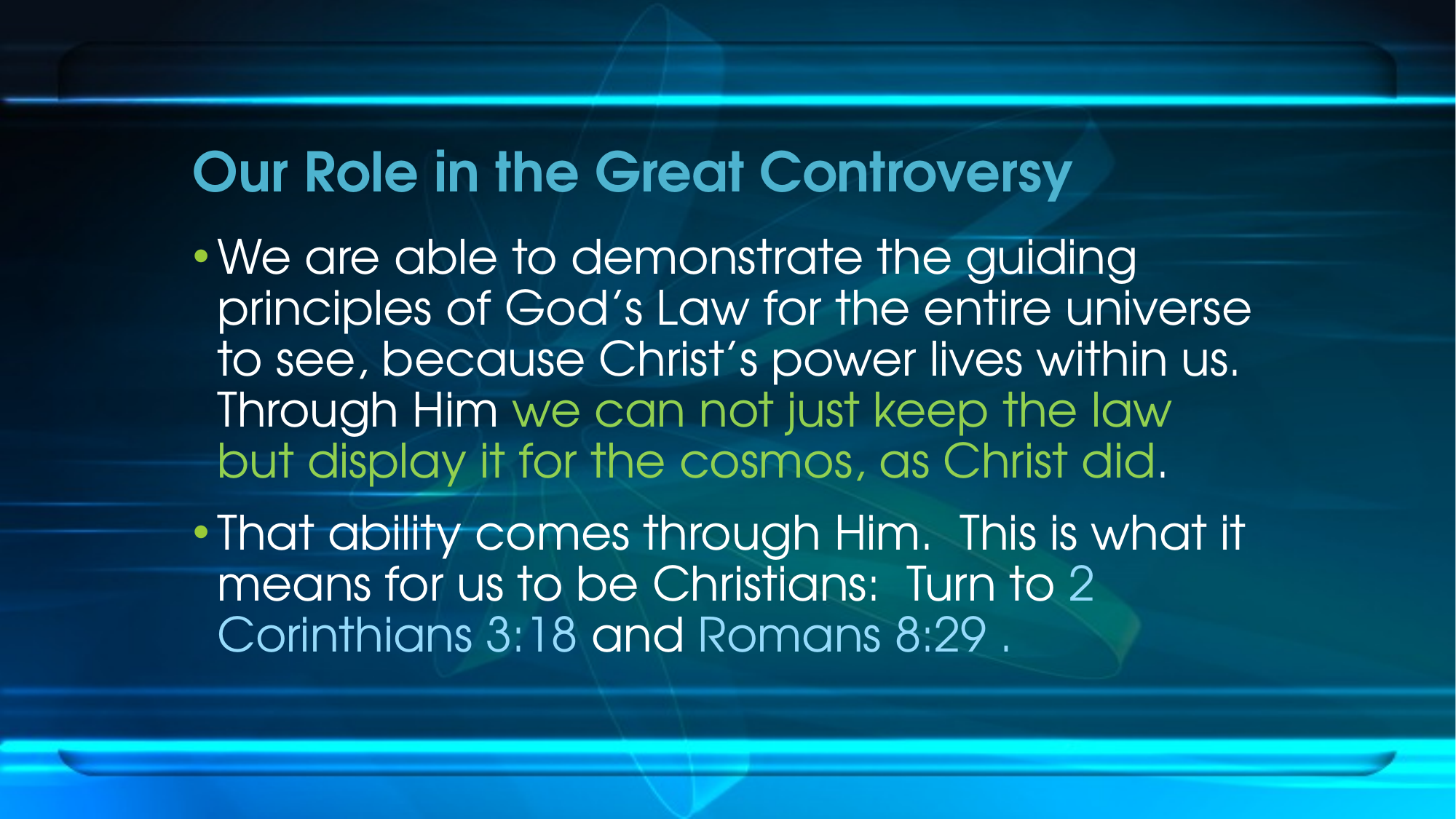

# Our Role in the Great Controversy
We are able to demonstrate the guiding principles of God’s Law for the entire universe to see, because Christ’s power lives within us.  Through Him we can not just keep the law but display it for the cosmos, as Christ did.
That ability comes through Him.  This is what it means for us to be Christians:  Turn to 2 Corinthians 3:18 and Romans 8:29 .